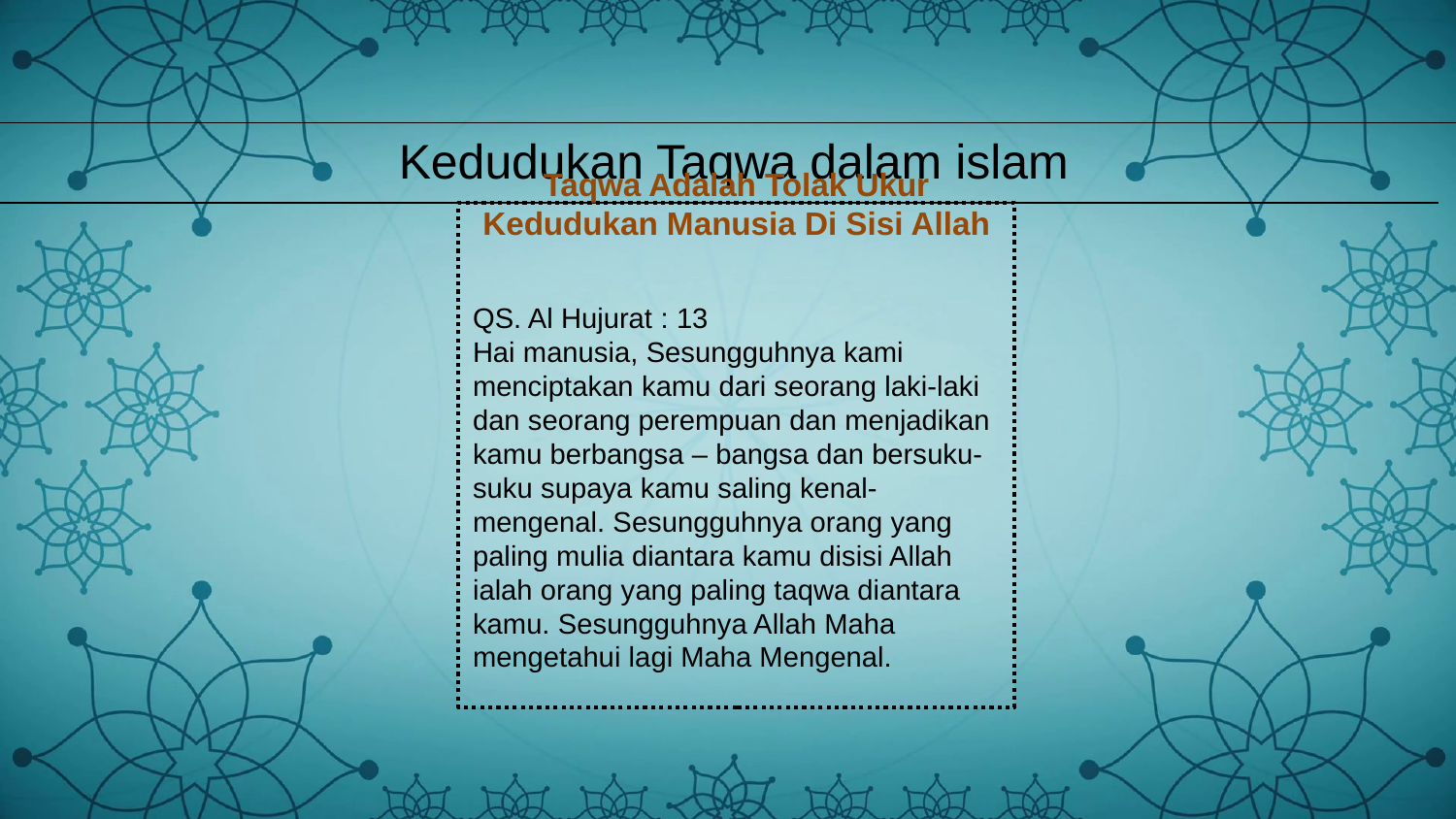

Kedudukan Taqwa dalam islam

Taqwa Adalah Tolak Ukur Kedudukan Manusia Di Sisi Allah

QS. Al Hujurat : 13
Hai manusia, Sesungguhnya kami menciptakan kamu dari seorang laki-laki dan seorang perempuan dan menjadikan kamu berbangsa – bangsa dan bersuku-suku supaya kamu saling kenal-mengenal. Sesungguhnya orang yang paling mulia diantara kamu disisi Allah ialah orang yang paling taqwa diantara kamu. Sesungguhnya Allah Maha mengetahui lagi Maha Mengenal.